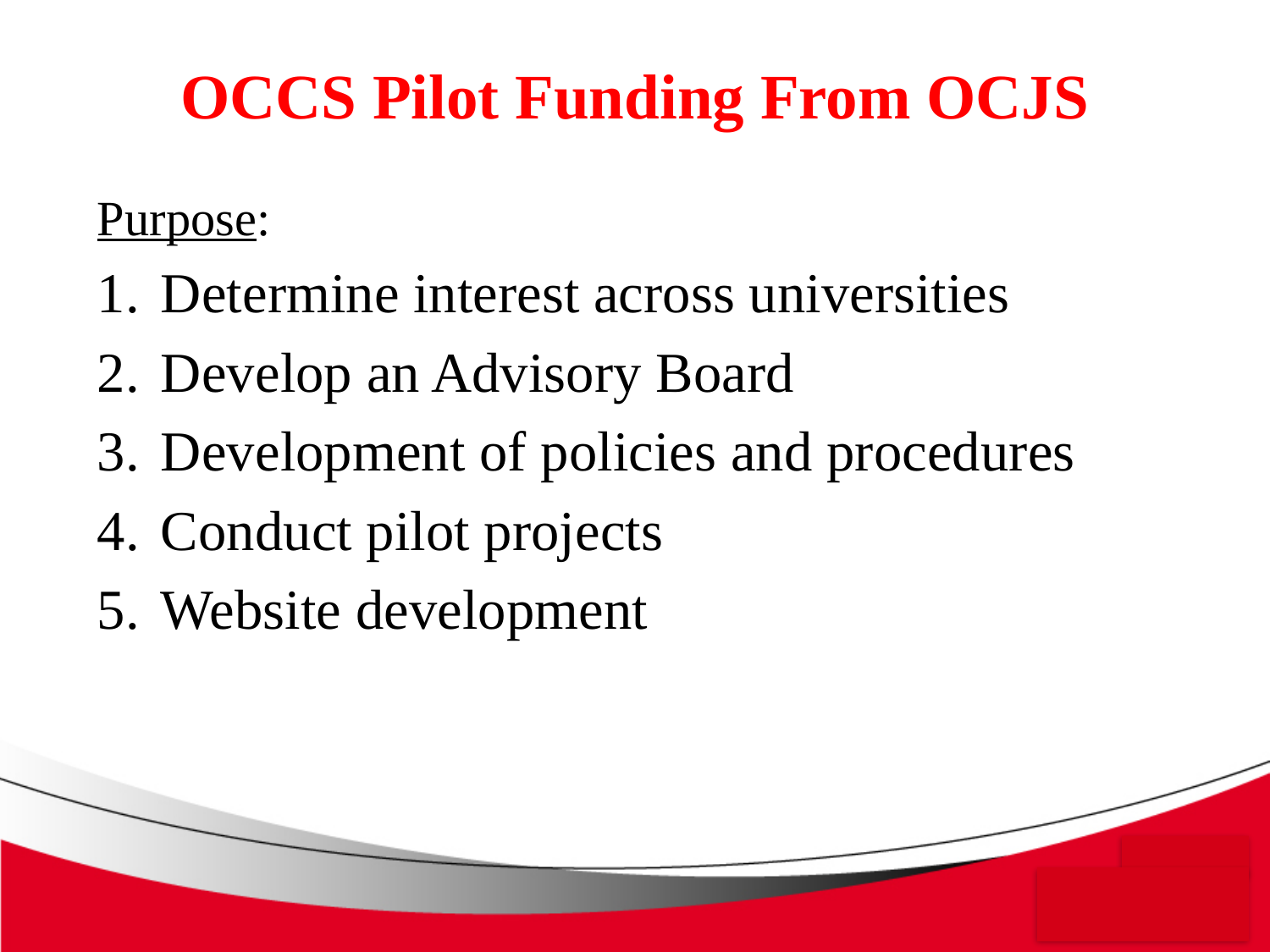

# OCCS Pilot Funding From OCJS
Purpose:
Determine interest across universities
Develop an Advisory Board
Development of policies and procedures
Conduct pilot projects
Website development